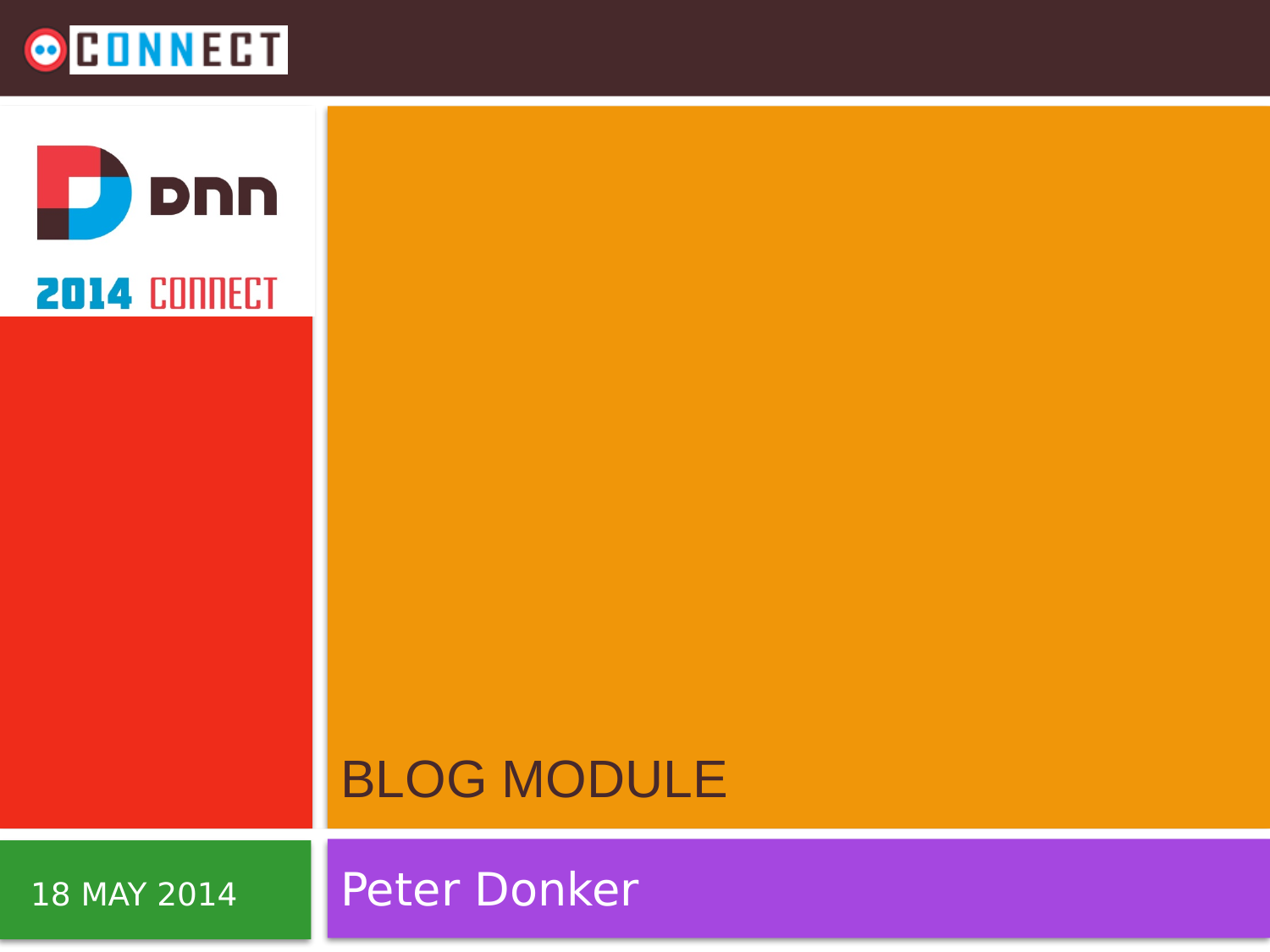

# Blog Module
Peter Donker
18 MAY 2014